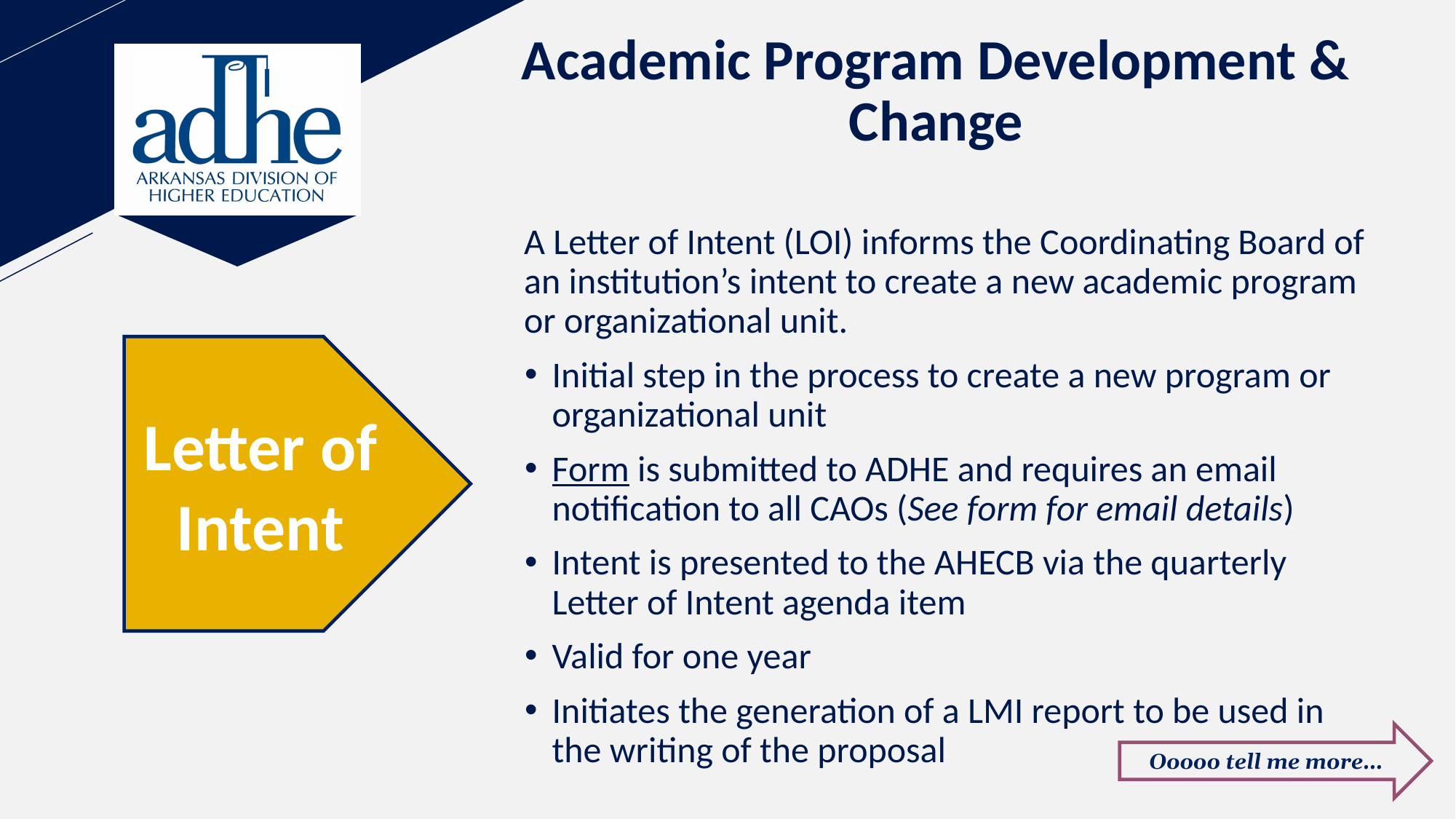

# Academic Program Development & Change
A Letter of Intent (LOI) informs the Coordinating Board of an institution’s intent to create a new academic program or organizational unit.
Initial step in the process to create a new program or organizational unit
Form is submitted to ADHE and requires an email notification to all CAOs (See form for email details)
Intent is presented to the AHECB via the quarterly Letter of Intent agenda item
Valid for one year
Initiates the generation of a LMI report to be used in the writing of the proposal

Letter of
Intent
Ooooo tell me more…